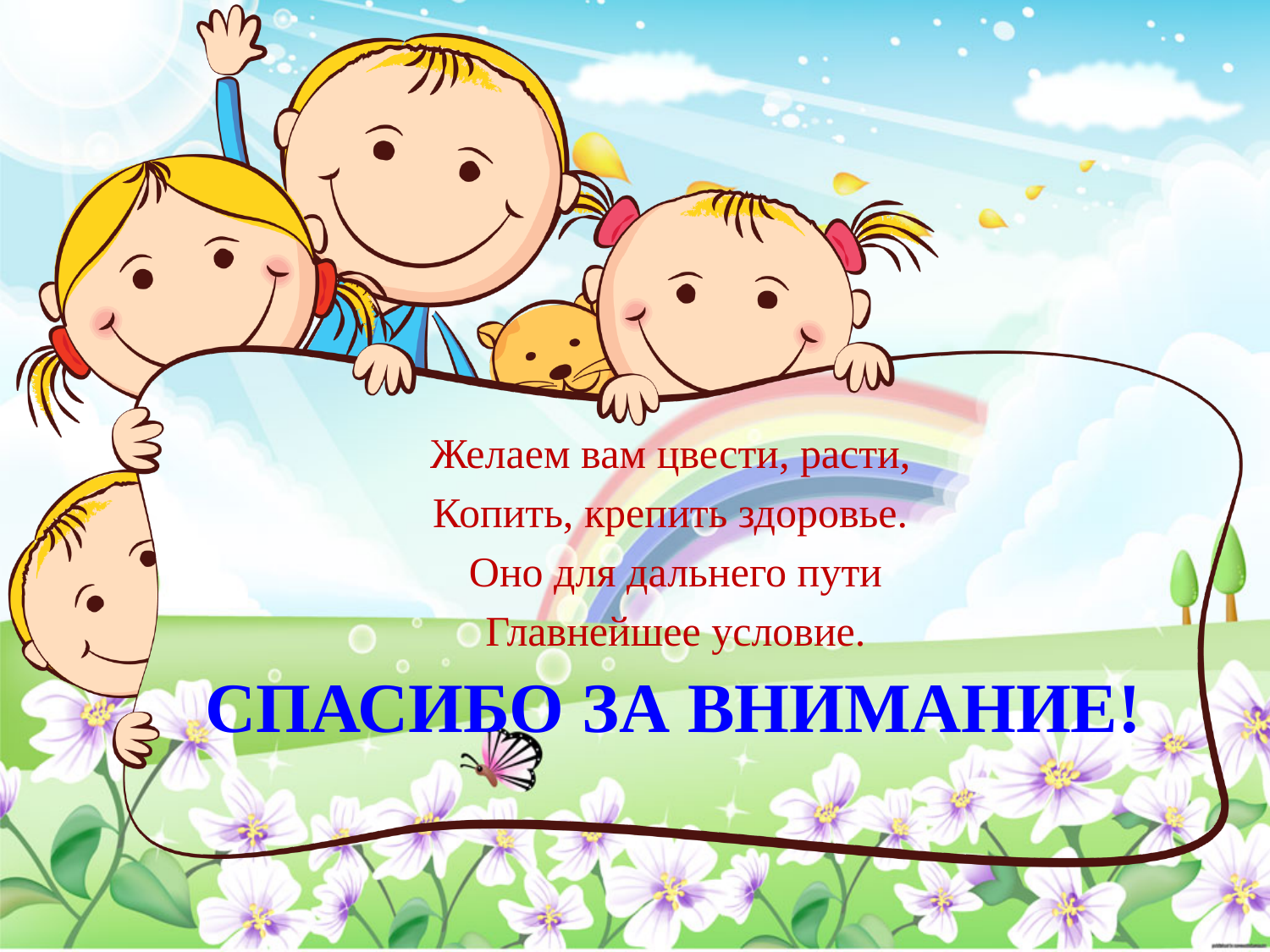

Желаем вам цвести, расти,
Копить, крепить здоровье.
Оно для дальнего пути
 Главнейшее условие.
# Спасибо за внимание!